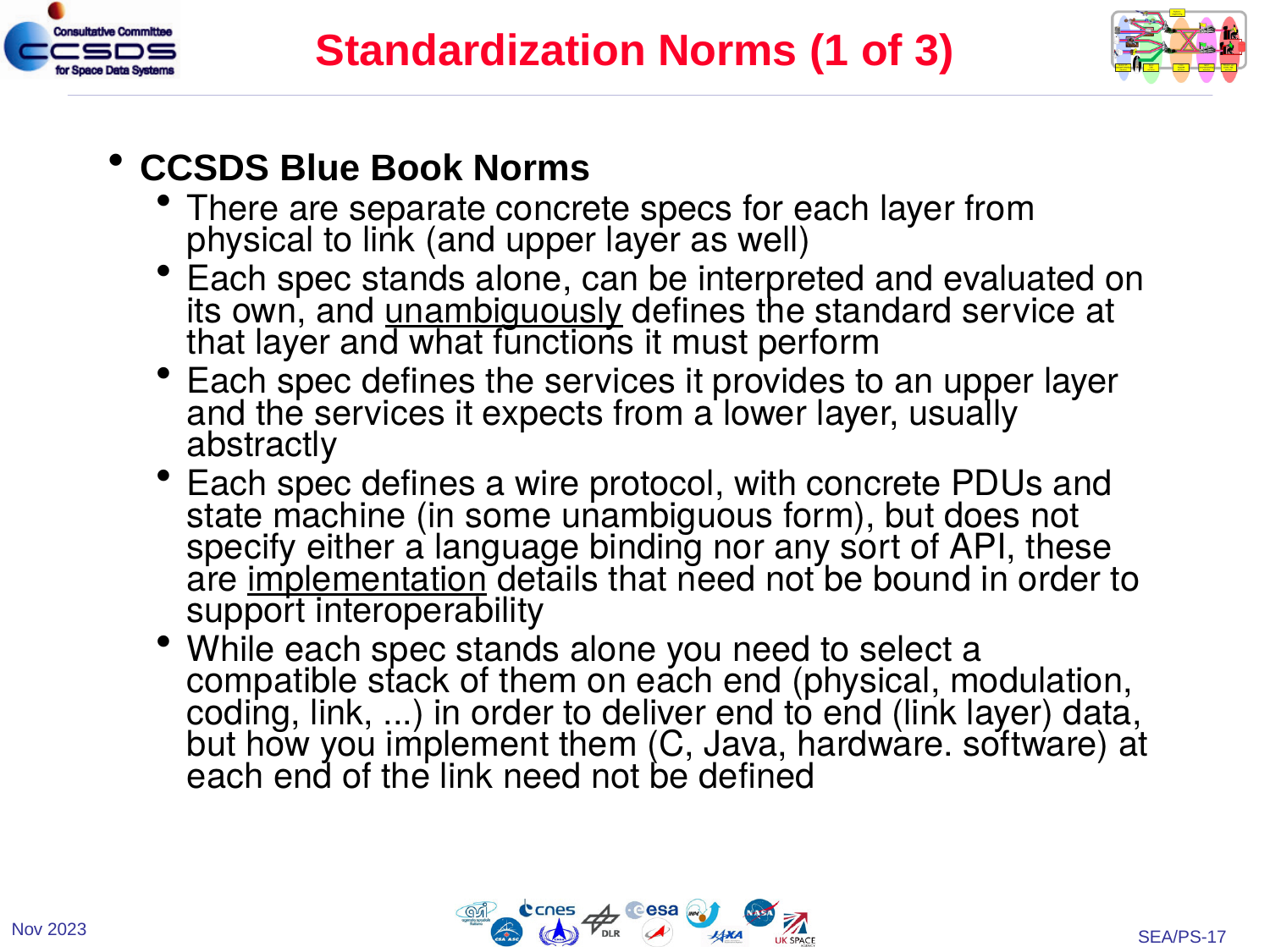

# Standardization Norms (1 of 3)
CCSDS Blue Book Norms
There are separate concrete specs for each layer from physical to link (and upper layer as well)
Each spec stands alone, can be interpreted and evaluated on its own, and unambiguously defines the standard service at that layer and what functions it must perform
Each spec defines the services it provides to an upper layer and the services it expects from a lower layer, usually abstractly
Each spec defines a wire protocol, with concrete PDUs and state machine (in some unambiguous form), but does not specify either a language binding nor any sort of API, these are implementation details that need not be bound in order to support interoperability
While each spec stands alone you need to select a compatible stack of them on each end (physical, modulation, coding, link, ...) in order to deliver end to end (link layer) data, but how you implement them (C, Java, hardware. software) at each end of the link need not be defined
Nov 2023